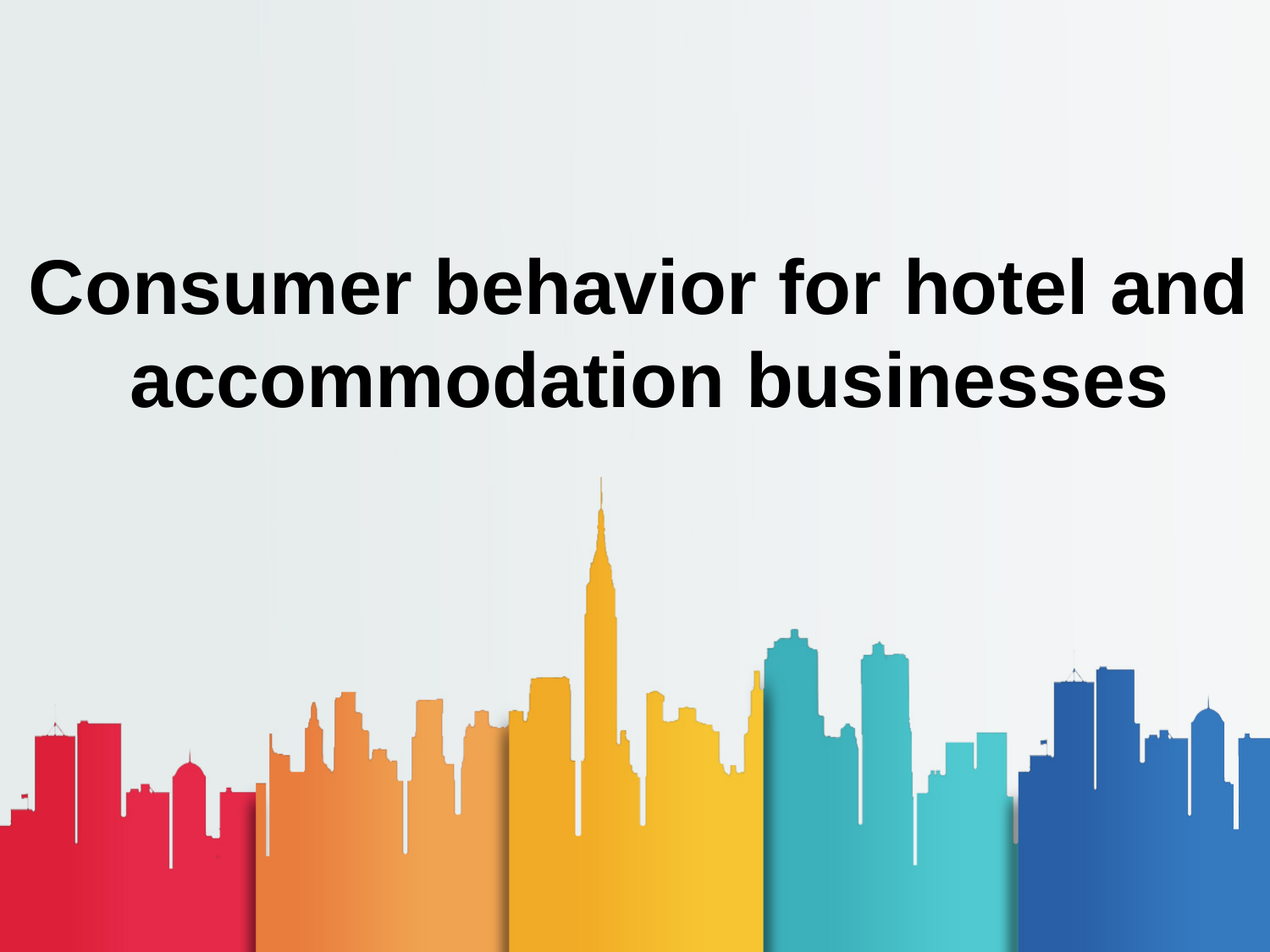

# Consumer behavior for hotel and accommodation businesses